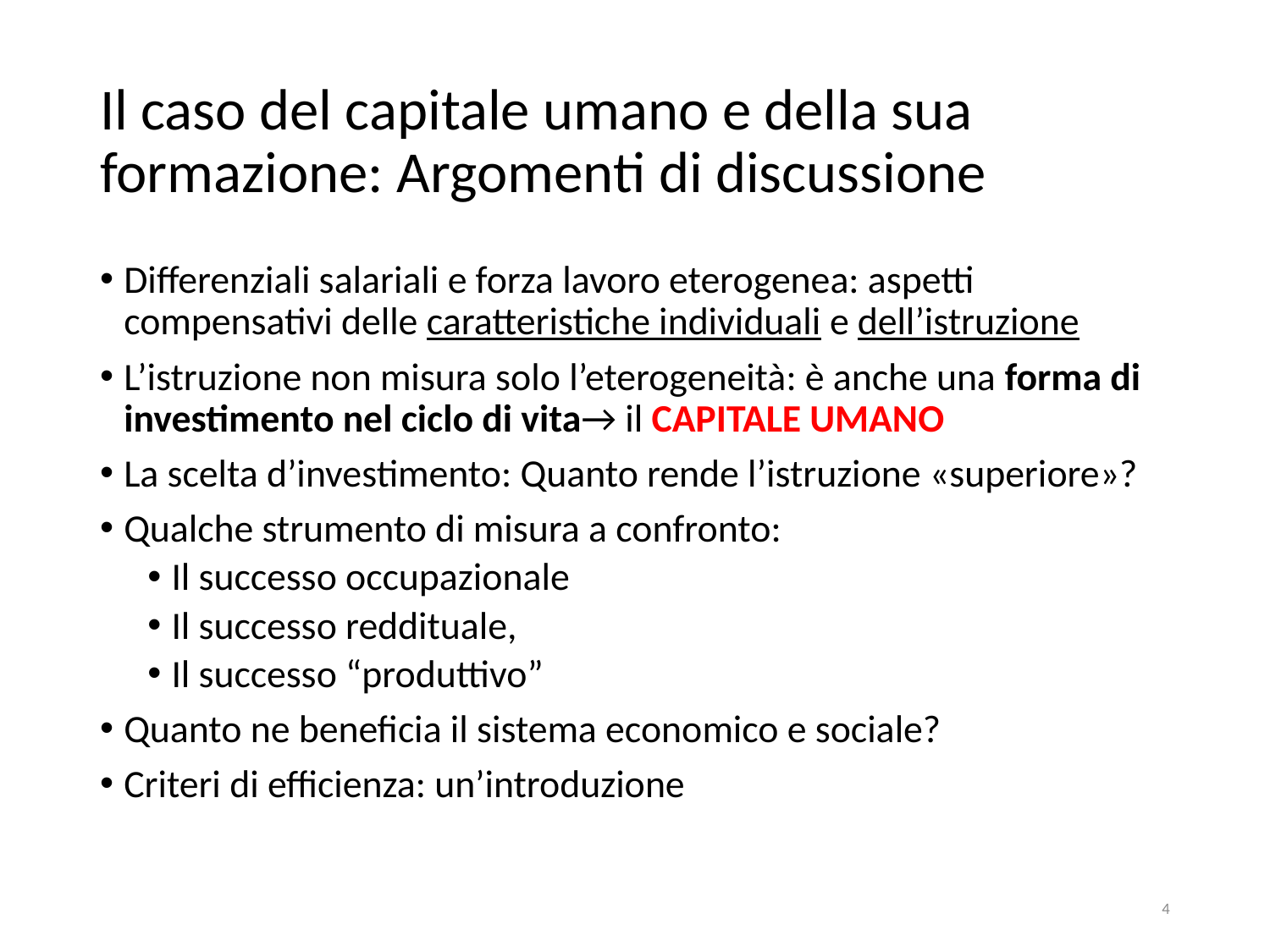

# Il caso del capitale umano e della sua formazione: Argomenti di discussione
Differenziali salariali e forza lavoro eterogenea: aspetti compensativi delle caratteristiche individuali e dell’istruzione
L’istruzione non misura solo l’eterogeneità: è anche una forma di investimento nel ciclo di vita→ il CAPITALE UMANO
La scelta d’investimento: Quanto rende l’istruzione «superiore»?
Qualche strumento di misura a confronto:
Il successo occupazionale
Il successo reddituale,
Il successo “produttivo”
Quanto ne beneficia il sistema economico e sociale?
Criteri di efficienza: un’introduzione
4